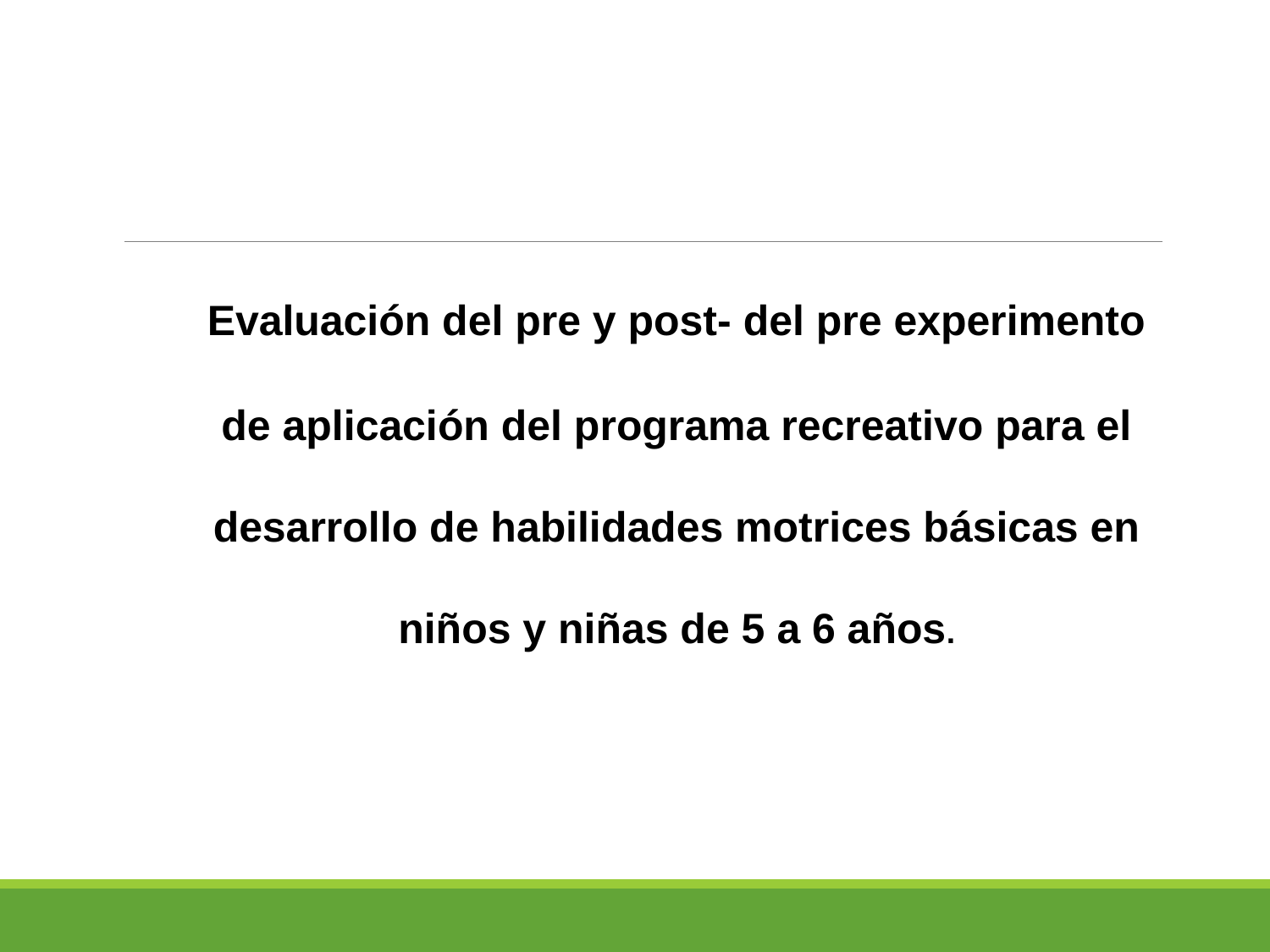

Evaluación del pre y post- del pre experimento
de aplicación del programa recreativo para el desarrollo de habilidades motrices básicas en niños y niñas de 5 a 6 años.